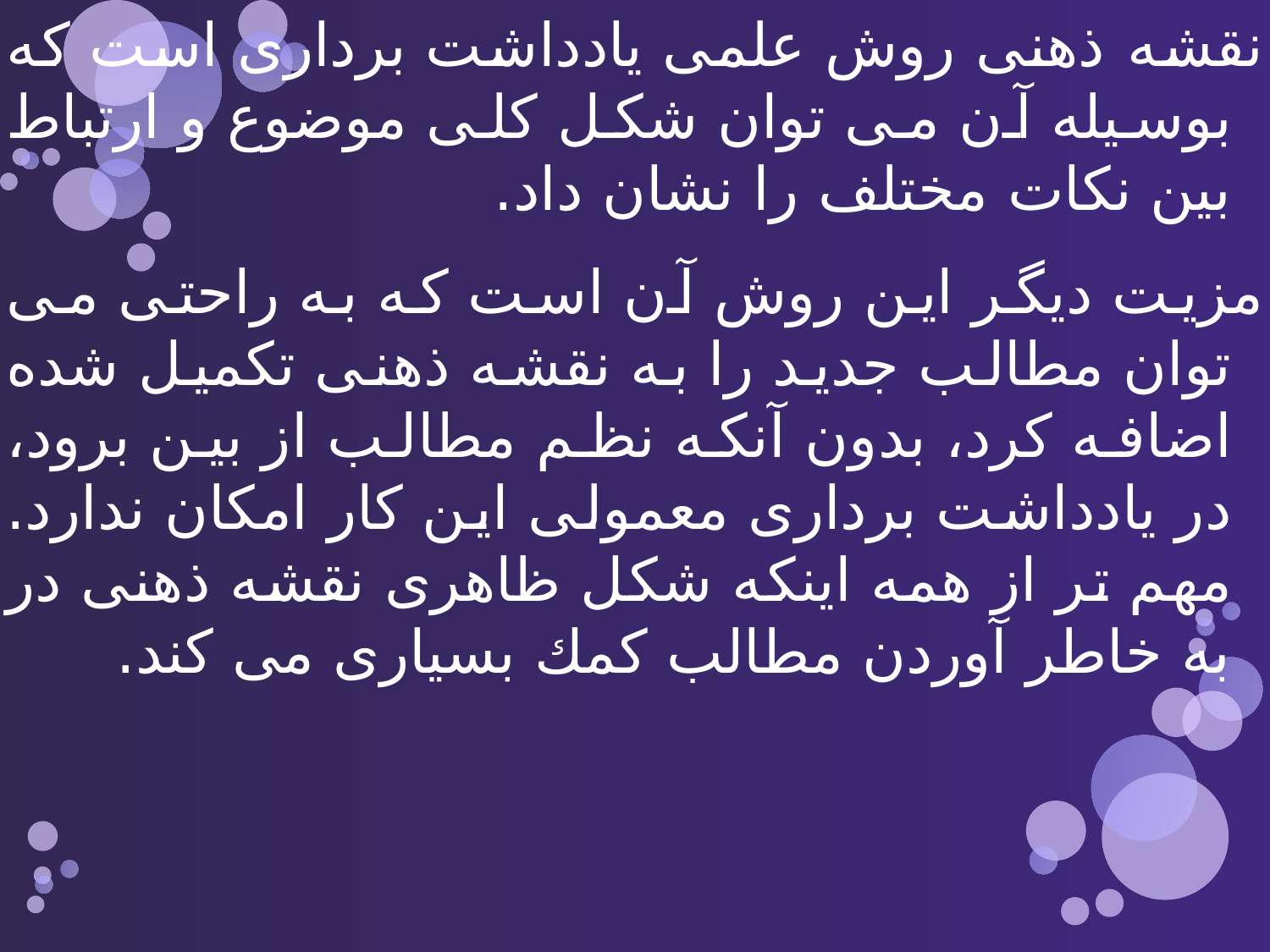

نقشه ذهنی روش علمی یادداشت برداری است كه بوسیله آن می توان شكل كلی موضوع و ارتباط بین نكات مختلف را نشان داد.
مزیت دیگر این روش آن است كه به راحتی می توان مطالب جدید را به نقشه ذهنی تكمیل شده اضافه كرد، بدون آنكه نظم مطالب از بین برود، در یادداشت برداری معمولی این كار امكان ندارد. مهم تر از همه اینكه شكل ظاهری نقشه ذهنی در به خاطر آوردن مطالب كمك بسیاری می كند.